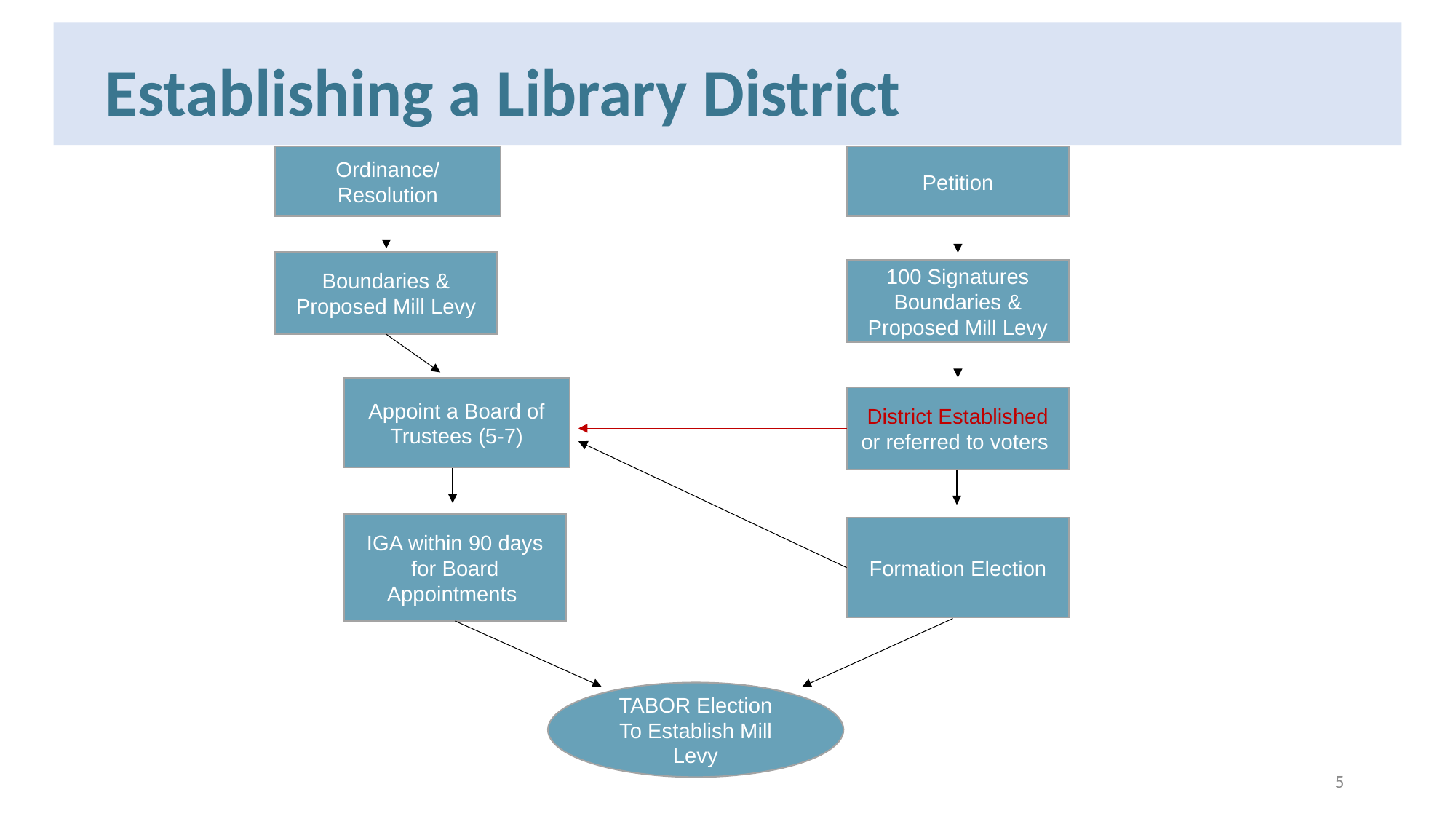

Establishing a Library District
Ordinance/ Resolution
Petition
Boundaries &
Proposed Mill Levy
100 Signatures
Boundaries &
Proposed Mill Levy
Appoint a Board of Trustees (5-7)
District Established or referred to voters
IGA within 90 days for Board Appointments
Formation Election
TABOR Election
To Establish Mill Levy
5